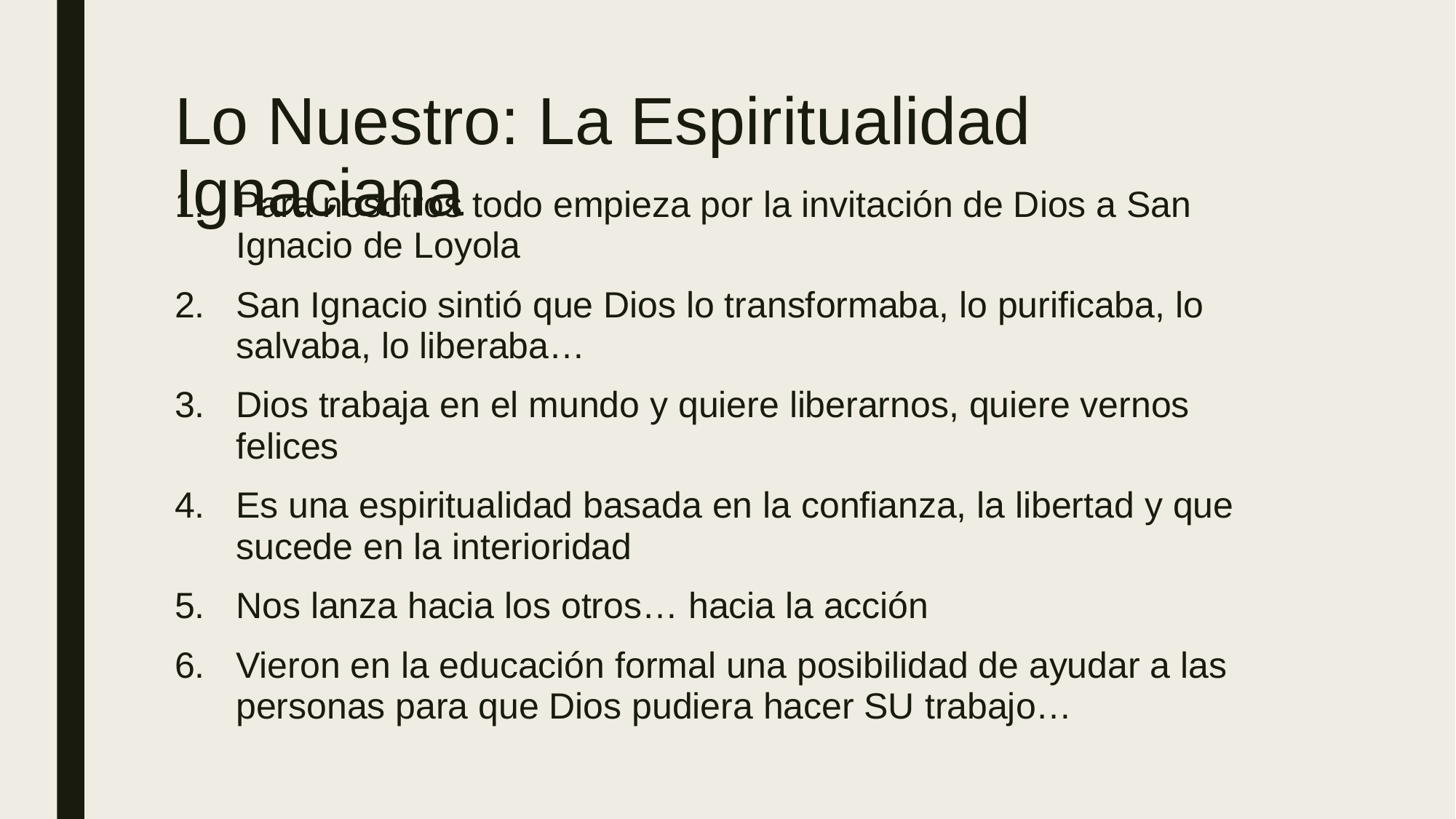

# Lo Nuestro: La Espiritualidad Ignaciana
Para nosotros todo empieza por la invitación de Dios a San Ignacio de Loyola
San Ignacio sintió que Dios lo transformaba, lo purificaba, lo salvaba, lo liberaba…
Dios trabaja en el mundo y quiere liberarnos, quiere vernos felices
Es una espiritualidad basada en la confianza, la libertad y que sucede en la interioridad
Nos lanza hacia los otros… hacia la acción
Vieron en la educación formal una posibilidad de ayudar a las personas para que Dios pudiera hacer SU trabajo…